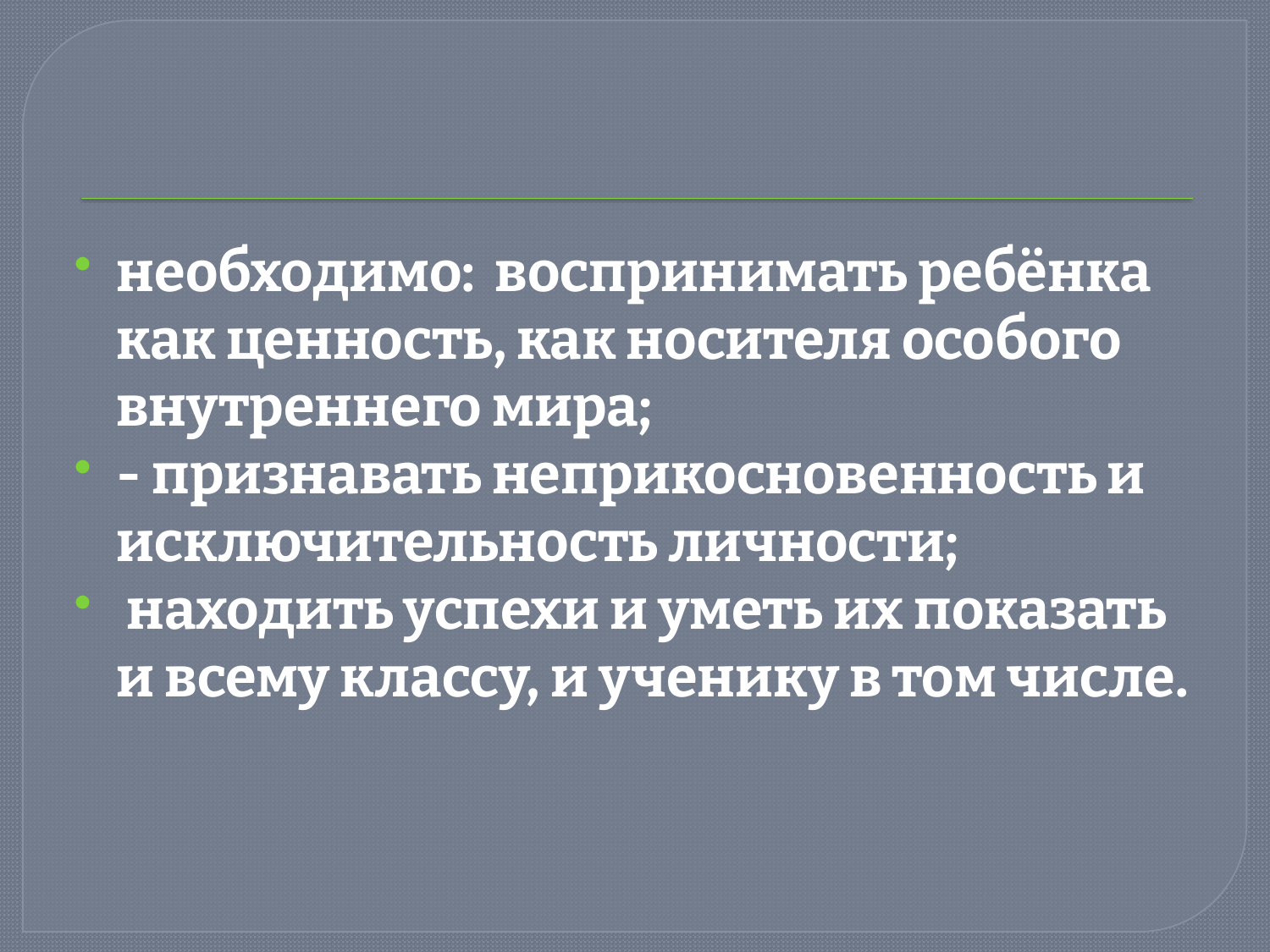

#
необходимо:  воспринимать ребёнка как ценность, как носителя особого внутреннего мира;
- признавать неприкосновенность и исключительность личности;
 находить успехи и уметь их показать и всему классу, и ученику в том числе.